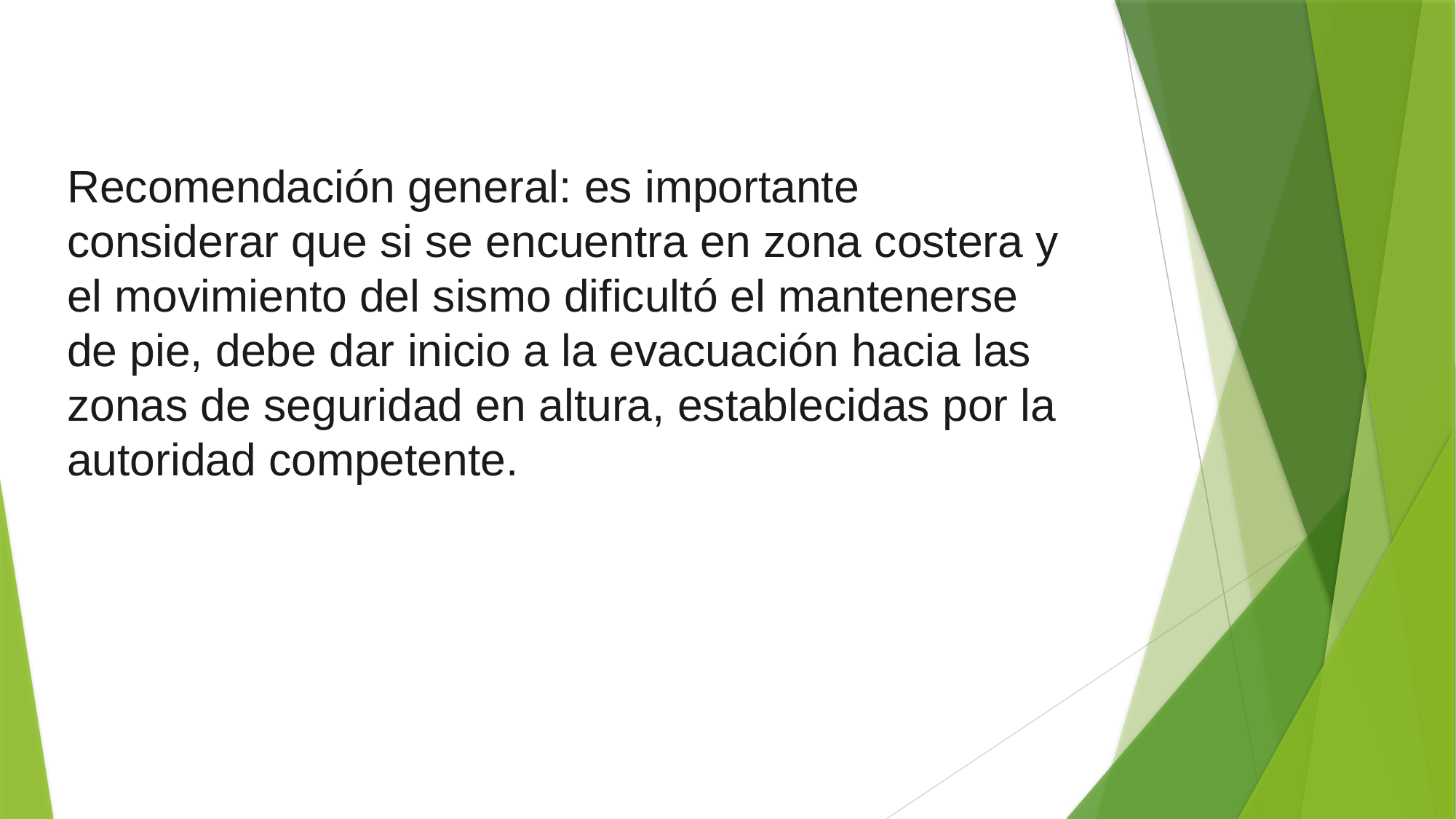

Recomendación general: es importante considerar que si se encuentra en zona costera y el movimiento del sismo dificultó el mantenerse de pie, debe dar inicio a la evacuación hacia las zonas de seguridad en altura, establecidas por la autoridad competente.